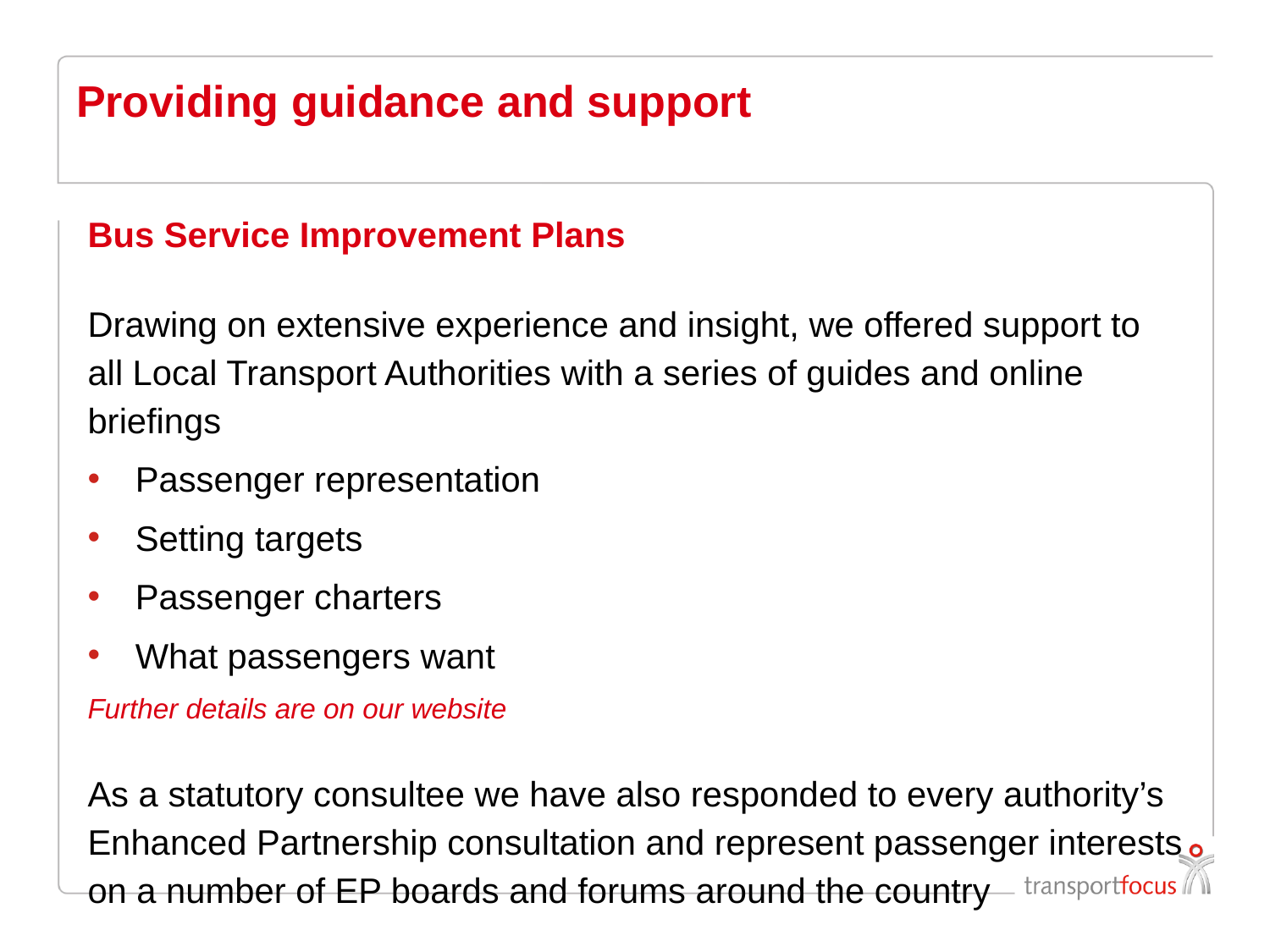

# Providing guidance and support
Bus Service Improvement Plans

Drawing on extensive experience and insight, we offered support to all Local Transport Authorities with a series of guides and online briefings
Passenger representation
Setting targets
Passenger charters
What passengers want
Further details are on our website

As a statutory consultee we have also responded to every authority’s Enhanced Partnership consultation and represent passenger interests on a number of EP boards and forums around the country